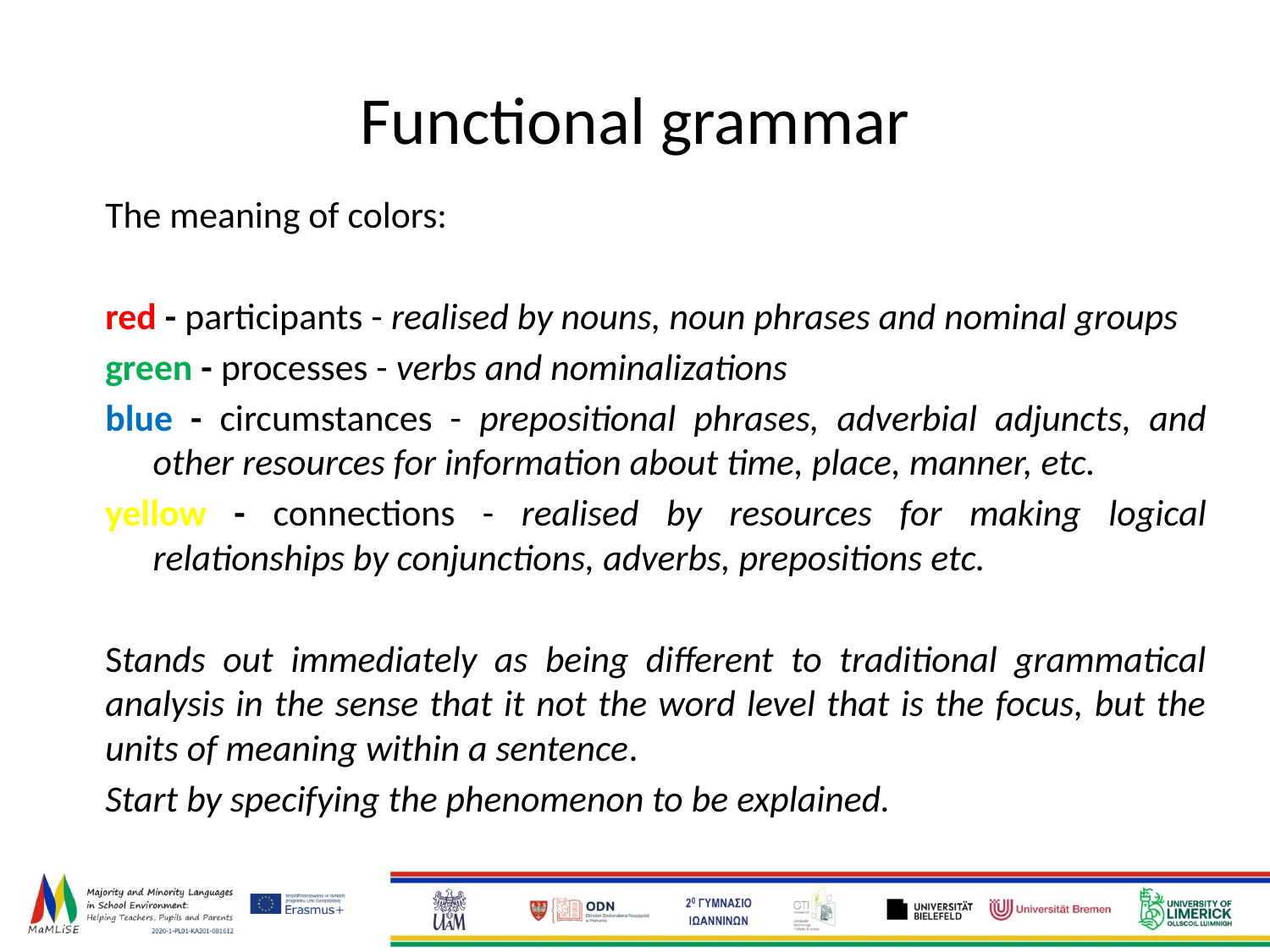

# Functional grammar
The meaning of colors:

red - participants - realised by nouns, noun phrases and nominal groups
green - processes - verbs and nominalizations
blue - circumstances - prepositional phrases, adverbial adjuncts, and other resources for information about time, place, manner, etc.
yellow - connections - realised by resources for making logical relationships by conjunctions, adverbs, prepositions etc.

Stands out immediately as being different to traditional grammatical analysis in the sense that it not the word level that is the focus, but the units of meaning within a sentence.
Start by specifying the phenomenon to be explained.